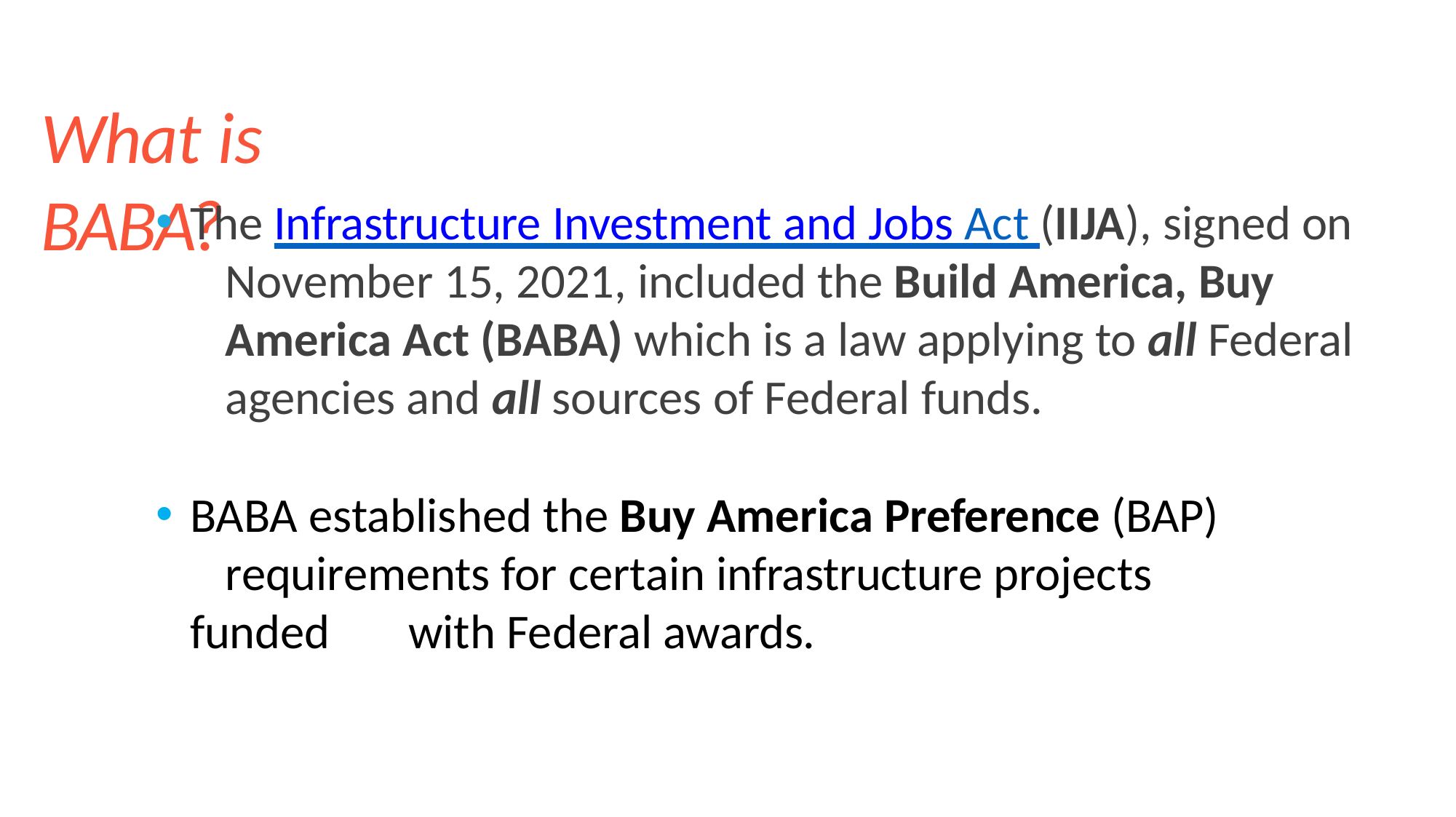

# What is BABA?
The Infrastructure Investment and Jobs Act (IIJA), signed on 	November 15, 2021, included the Build America, Buy 	America Act (BABA) which is a law applying to all Federal 	agencies and all sources of Federal funds.

BABA established the Buy America Preference (BAP) 	requirements for certain infrastructure projects funded 	with Federal awards.